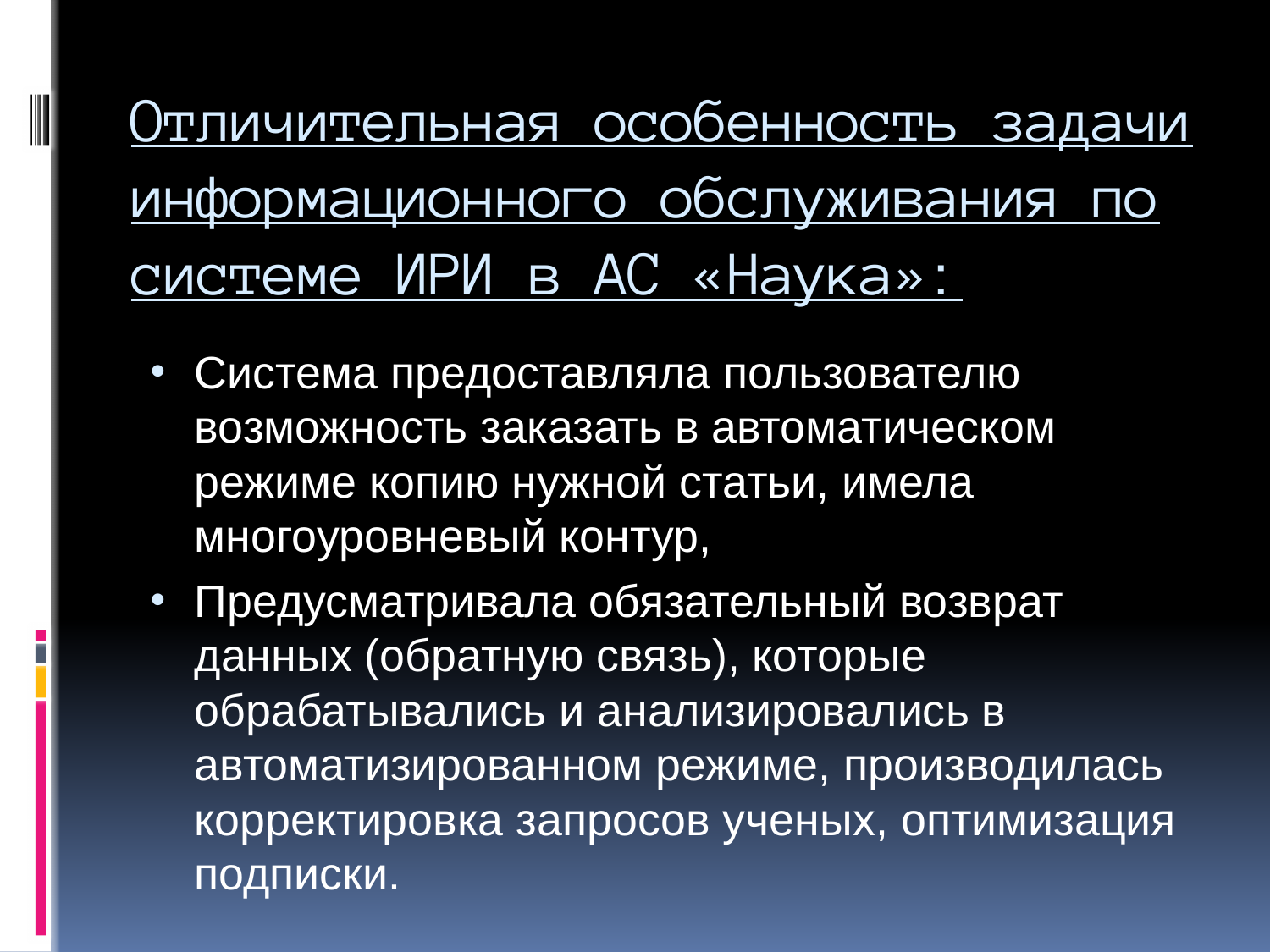

# Отличительная особенность задачи информационного обслуживания по системе ИРИ в АС «Наука»:
Система предоставляла пользователю возможность заказать в автоматическом режиме копию нужной статьи, имела многоуровневый контур,
Предусматривала обязательный возврат данных (обратную связь), которые обрабатывались и анализировались в автоматизированном режиме, производилась корректировка запросов ученых, оптимизация подписки.